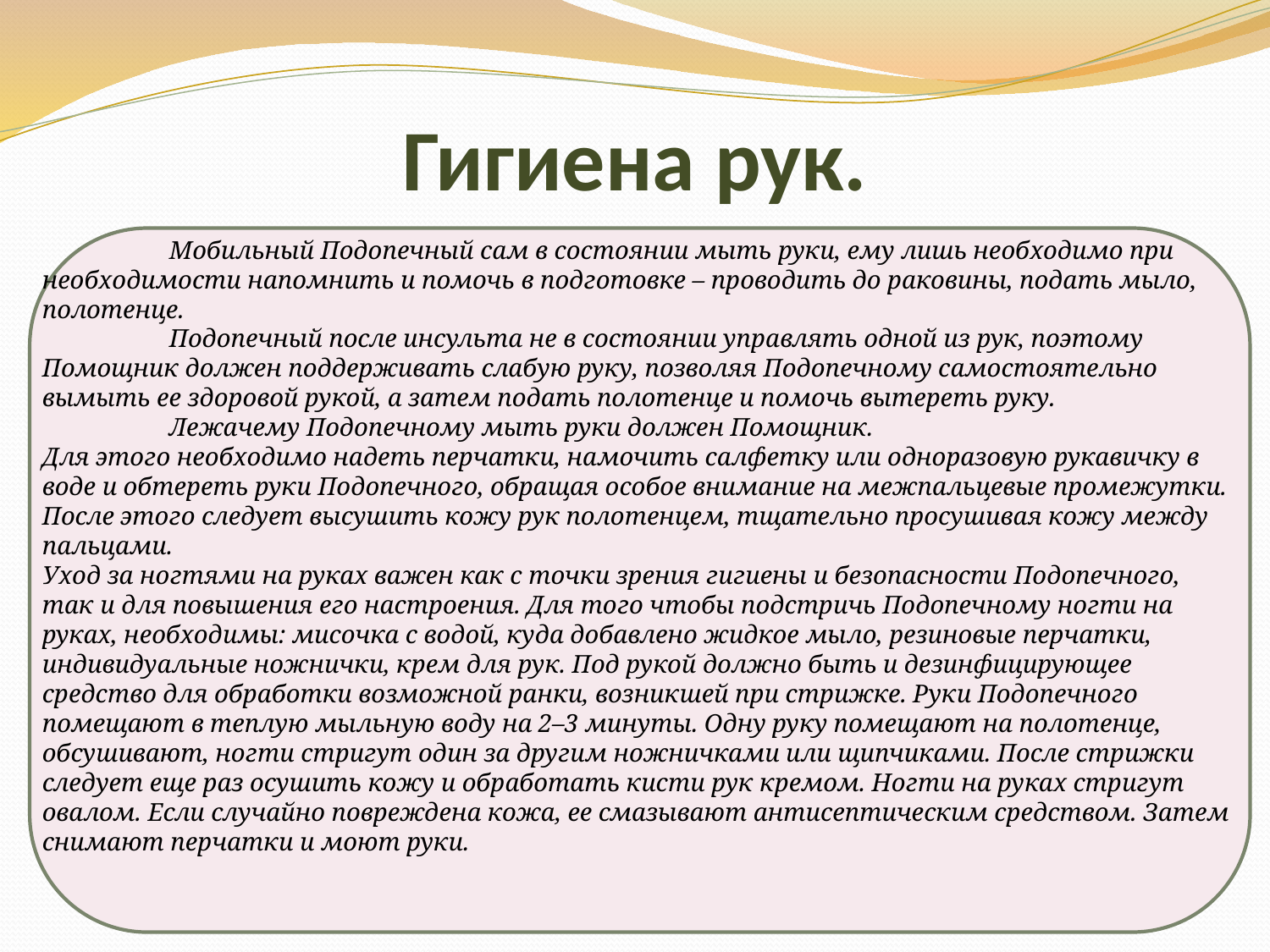

# Гигиена рук.

	Мобильный Подопечный сам в состоянии мыть руки, ему лишь необходимо при необходимости напомнить и помочь в подготовке – проводить до раковины, подать мыло, полотенце.
	Подопечный после инсульта не в состоянии управлять одной из рук, поэтому Помощник должен поддерживать слабую руку, позволяя Подопечному самостоятельно вымыть ее здоровой рукой, а затем подать полотенце и помочь вытереть руку.
	Лежачему Подопечному мыть руки должен Помощник.
Для этого необходимо надеть перчатки, намочить салфетку или одноразовую рукавичку в воде и обтереть руки Подопечного, обращая особое внимание на межпальцевые промежутки. После этого следует высушить кожу рук полотенцем, тщательно просушивая кожу между пальцами.
Уход за ногтями на руках важен как с точки зрения гигиены и безопасности Подопечного, так и для повышения его настроения. Для того чтобы подстричь Подопечному ногти на руках, необходимы: мисочка с водой, куда добавлено жидкое мыло, резиновые перчатки, индивидуальные ножнички, крем для рук. Под рукой должно быть и дезинфицирующее средство для обработки возможной ранки, возникшей при стрижке. Руки Подопечного помещают в теплую мыльную воду на 2–3 минуты. Одну руку помещают на полотенце, обсушивают, ногти стригут один за другим ножничками или щипчиками. После стрижки следует еще раз осушить кожу и обработать кисти рук кремом. Ногти на руках стригут овалом. Если случайно повреждена кожа, ее смазывают антисептическим средством. Затем снимают перчатки и моют руки.